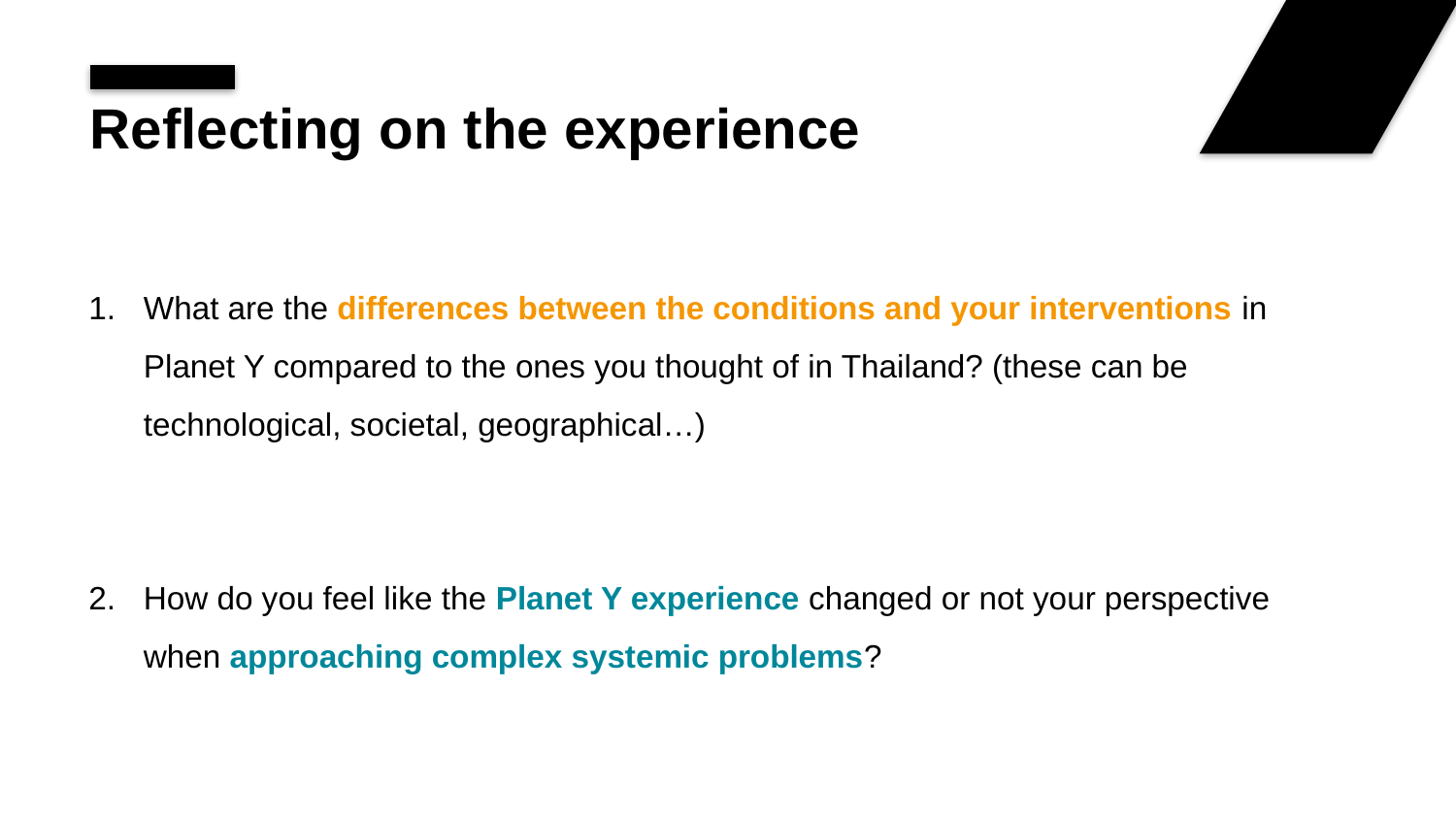

# Reflecting on the experience

What are the differences between the conditions and your interventions in Planet Y compared to the ones you thought of in Thailand? (these can be technological, societal, geographical…)

How do you feel like the Planet Y experience changed or not your perspective when approaching complex systemic problems?